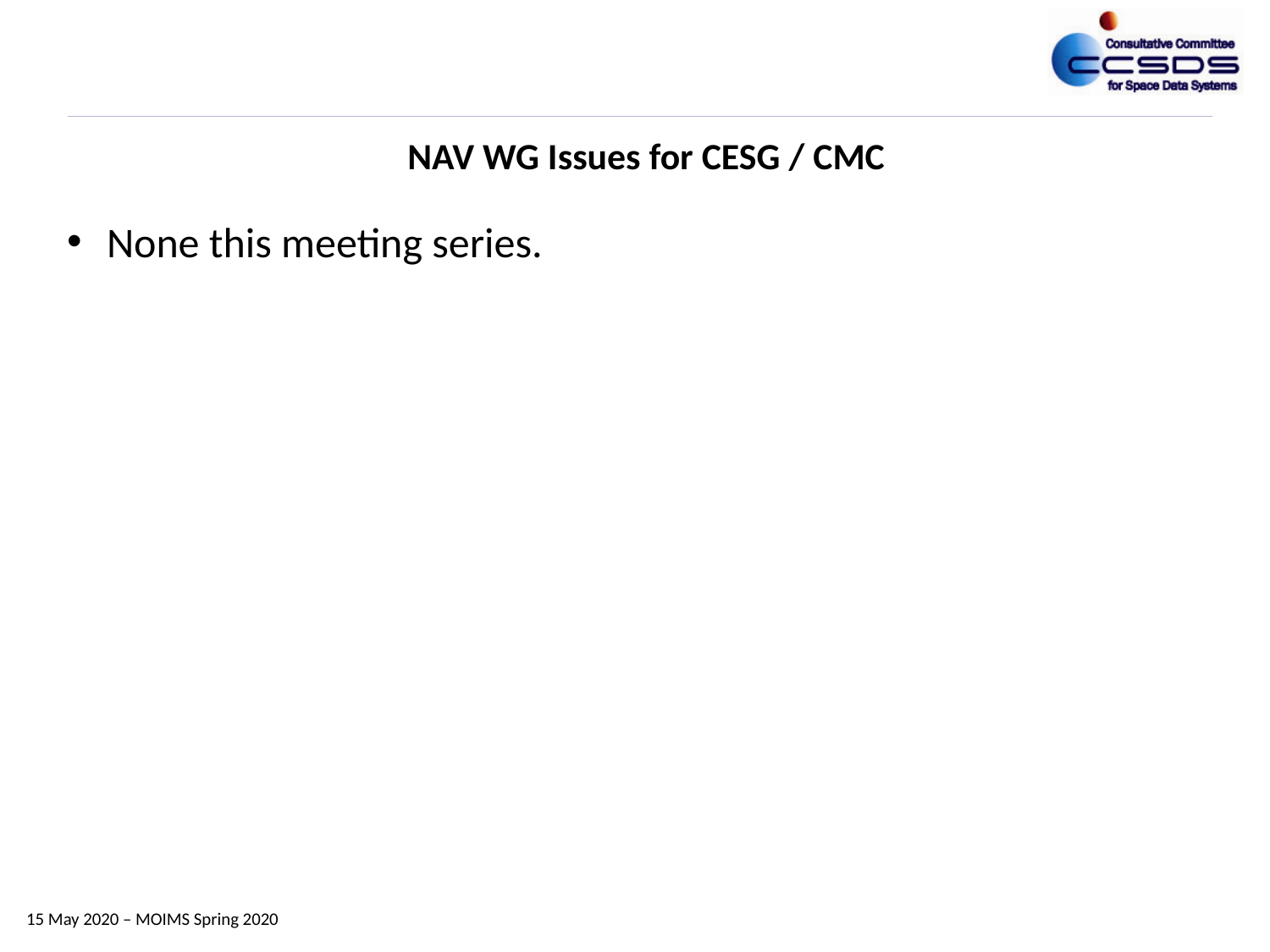

NAV WG Issues for CESG / CMC
None this meeting series.

15 May 2020 – MOIMS Spring 2020